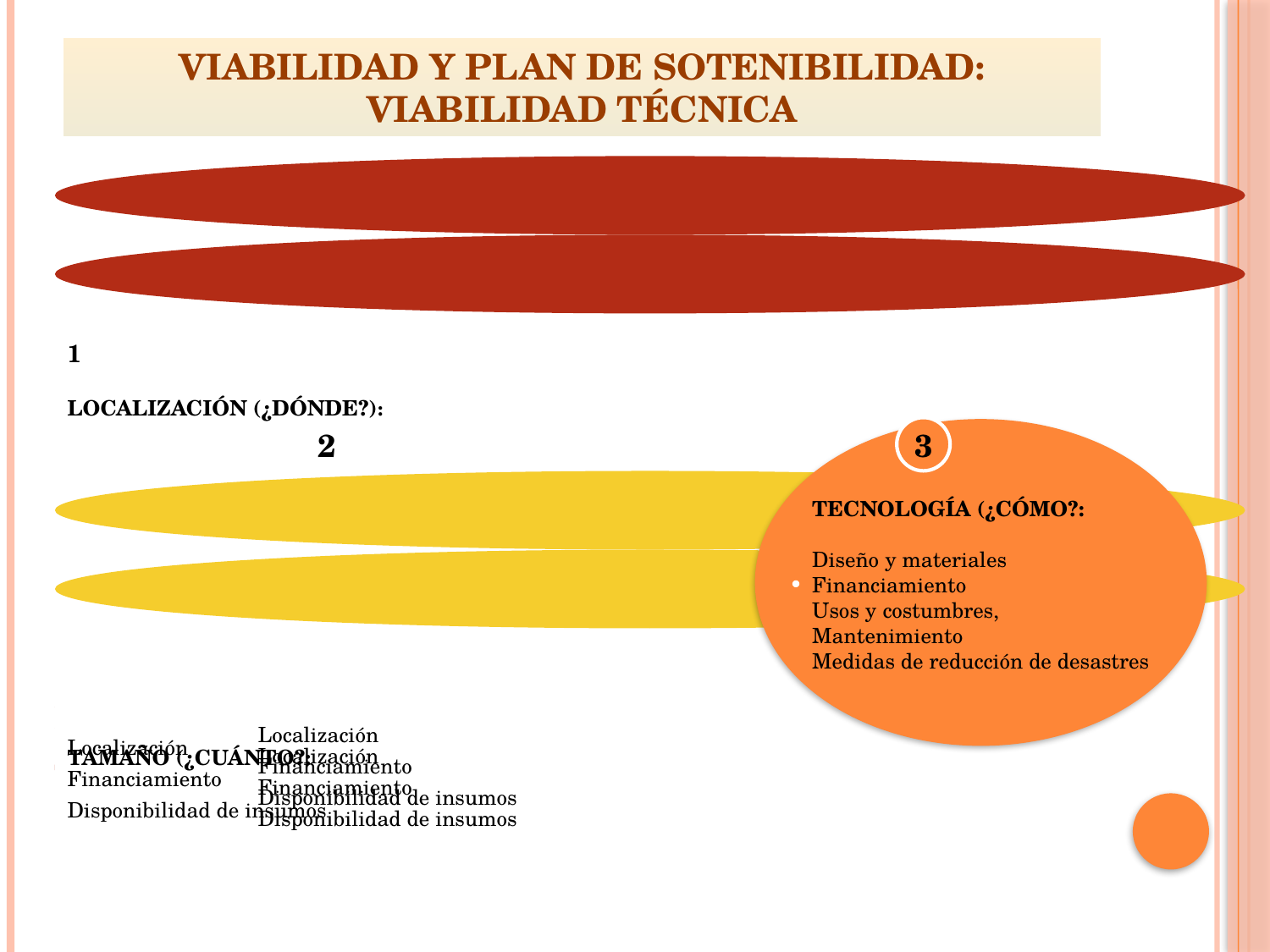

# VIABILIDAD Y PLAN DE SOTENIBILIDAD: viabilidad técnica
1
LOCALIZACIÓN (¿DÓNDE?):
TAMAÑO (¿CUÁNTO?:
Localización
Financiamiento
Disponibilidad de insumos

2
3
TECNOLOGÍA (¿CÓMO?:

Diseño y materiales
Financiamiento
Usos y costumbres,
Mantenimiento
Medidas de reducción de desastres